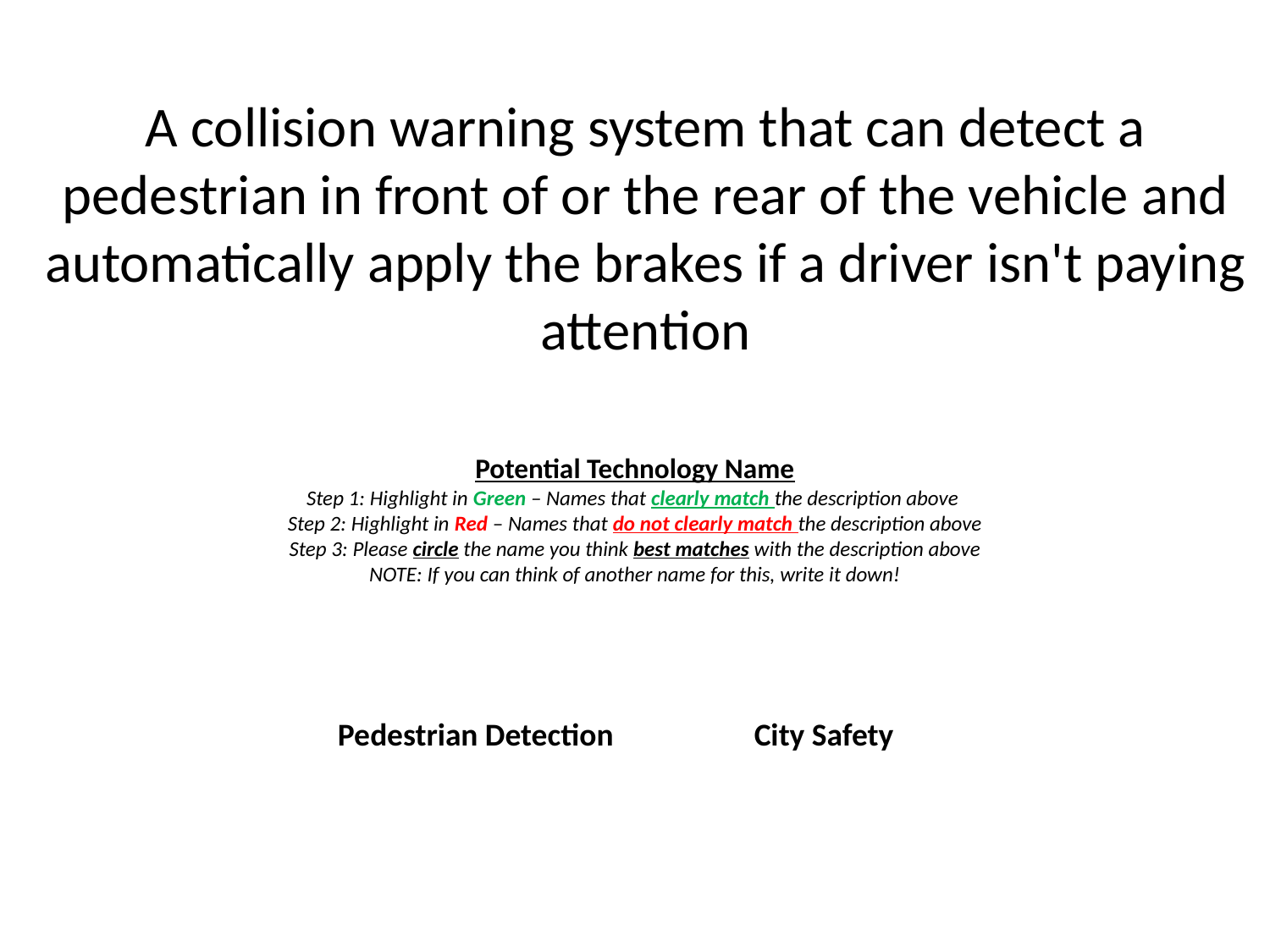

A collision warning system that can detect a pedestrian in front of or the rear of the vehicle and automatically apply the brakes if a driver isn't paying attention
Potential Technology Name
Step 1: Highlight in Green – Names that clearly match the description above
Step 2: Highlight in Red – Names that do not clearly match the description above
Step 3: Please circle the name you think best matches with the description above
NOTE: If you can think of another name for this, write it down!
Pedestrian Detection
City Safety